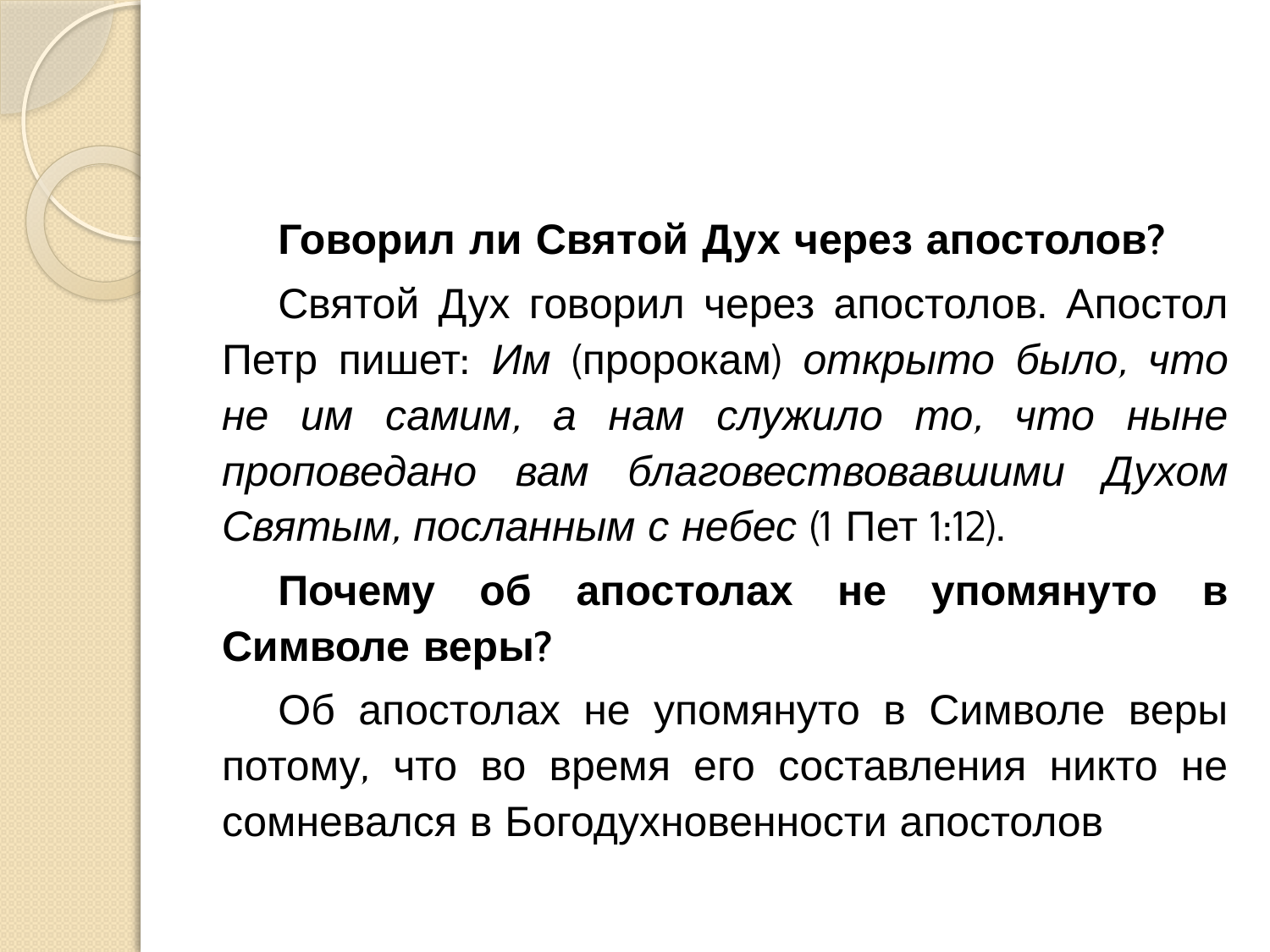

#
Говорил ли Святой Дух через апостолов?
Святой Дух говорил через апостолов. Апостол Петр пишет: Им (пророкам) открыто было, что не им самим, а нам служило то, что ныне проповедано вам благовествовавшими Духом Святым, посланным с небес (1 Пет 1:12).
Почему об апостолах не упомянуто в Символе веры?
Об апостолах не упомянуто в Символе веры потому, что во время его составления никто не сомневался в Богодухновенности апостолов